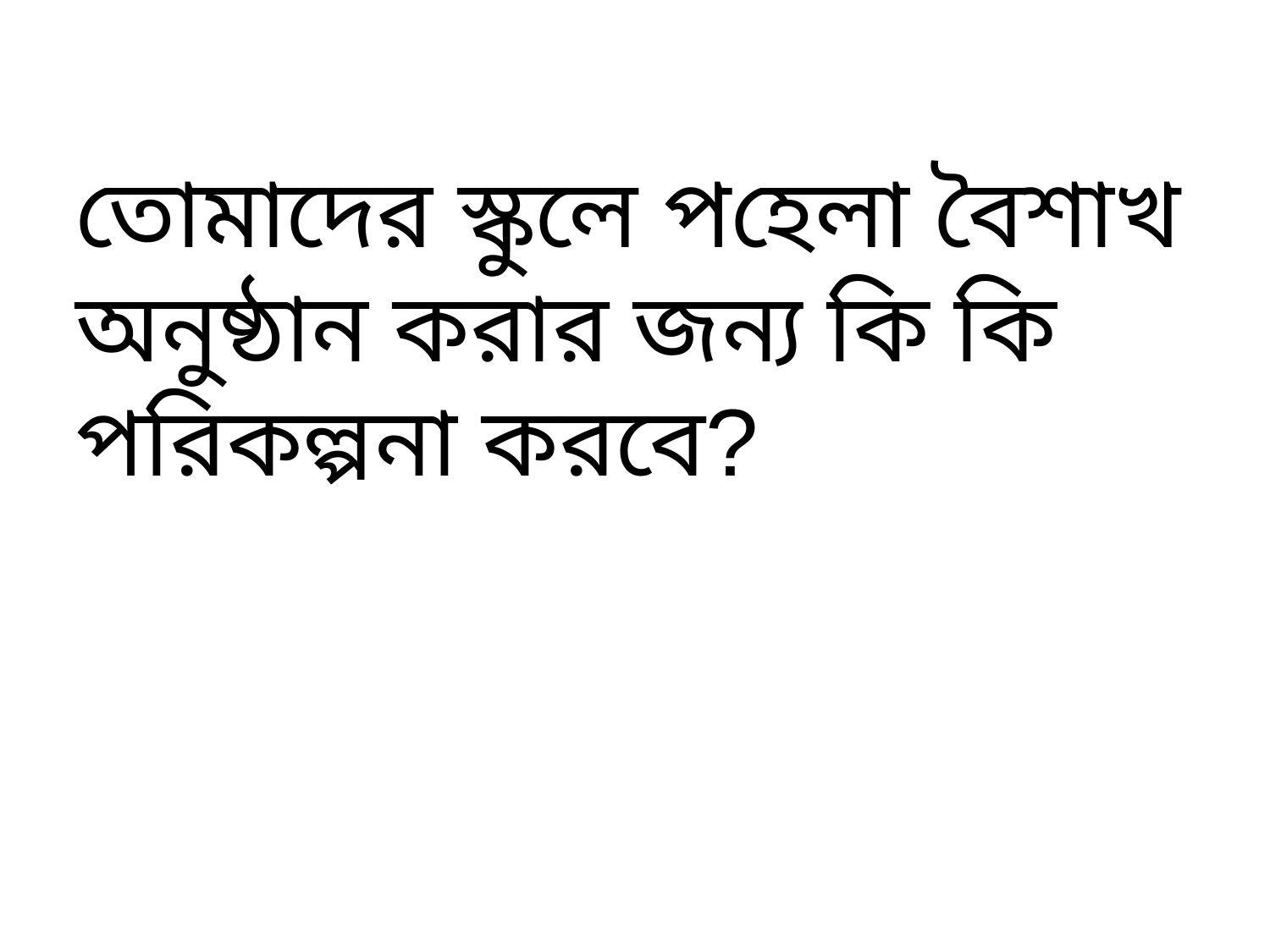

তোমাদের স্কুলে পহেলা বৈশাখ অনুষ্ঠান করার জন্য কি কি পরিকল্পনা করবে?